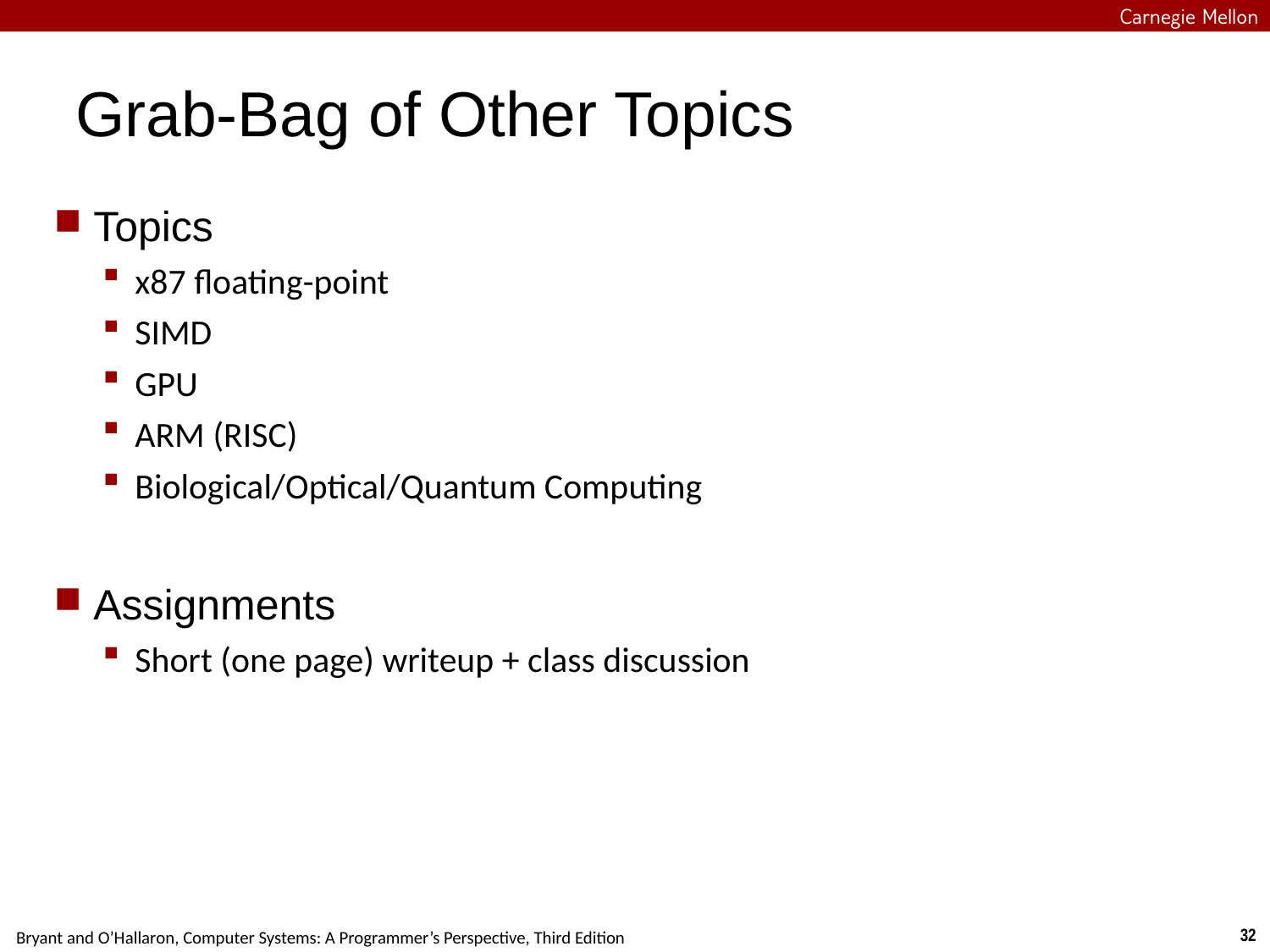

Carnegie Mellon
# Grab-Bag of Other Topics
Topics
x87 floating-point
SIMD
GPU
ARM (RISC)
Biological/Optical/Quantum Computing

Assignments
Short (one page) writeup + class discussion